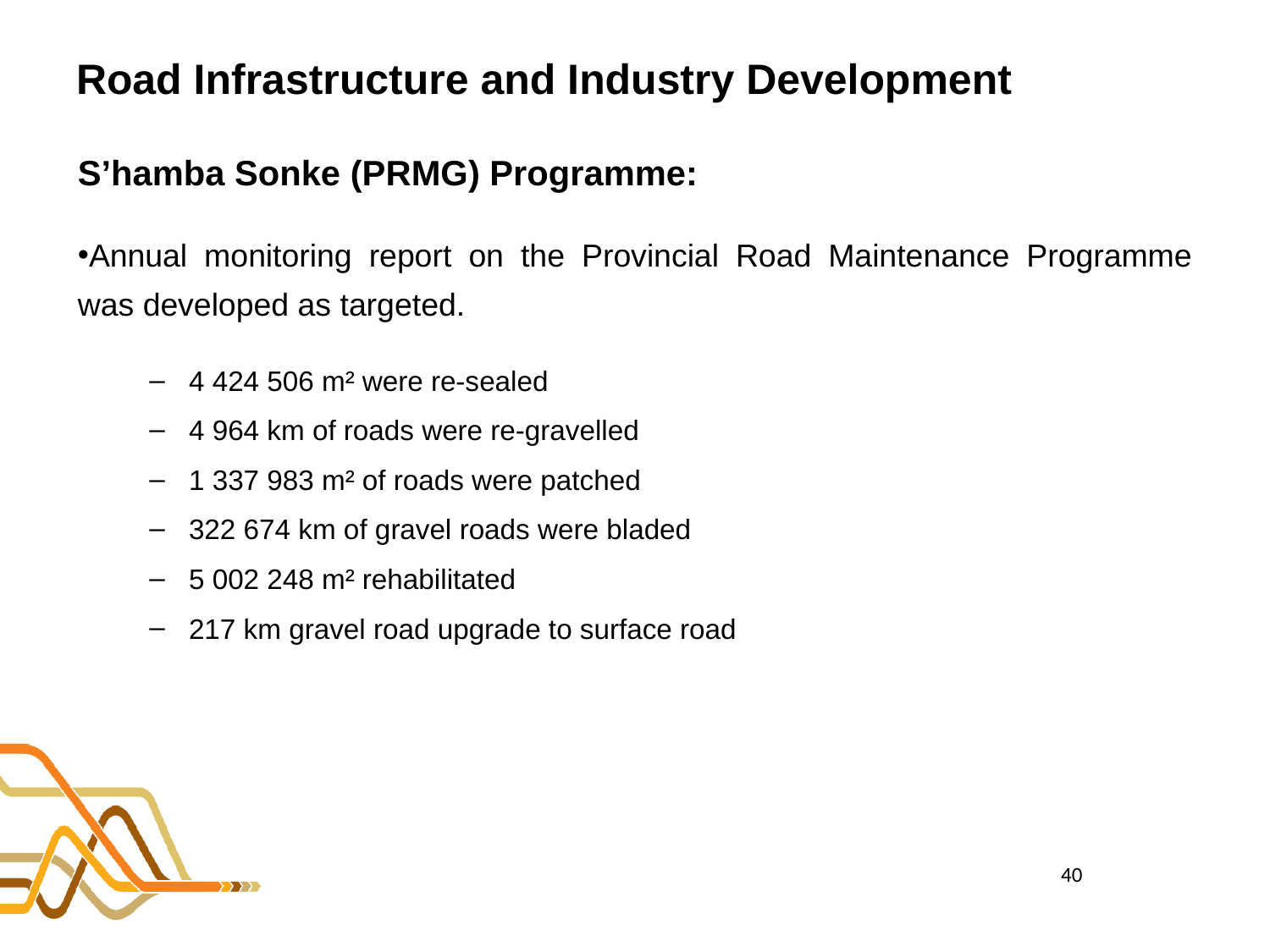

# Road Infrastructure and Industry Development
S’hamba Sonke (PRMG) Programme:

Annual monitoring report on the Provincial Road Maintenance Programme was developed as targeted.

4 424 506 m² were re-sealed
4 964 km of roads were re-gravelled
1 337 983 m² of roads were patched
322 674 km of gravel roads were bladed
5 002 248 m² rehabilitated
217 km gravel road upgrade to surface road
40